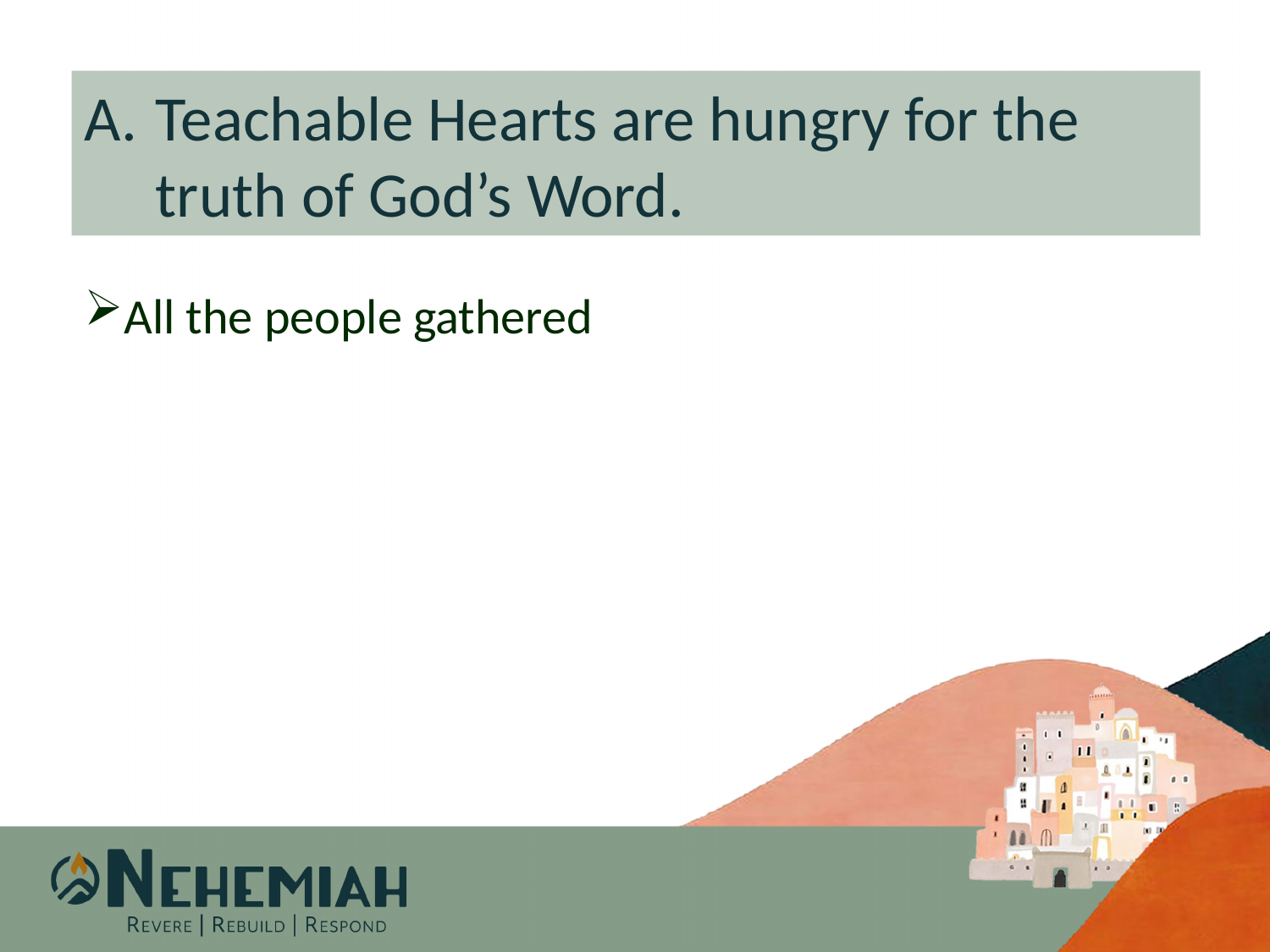

Teachable Hearts are hungry for the truth of God’s Word.
All the people gathered